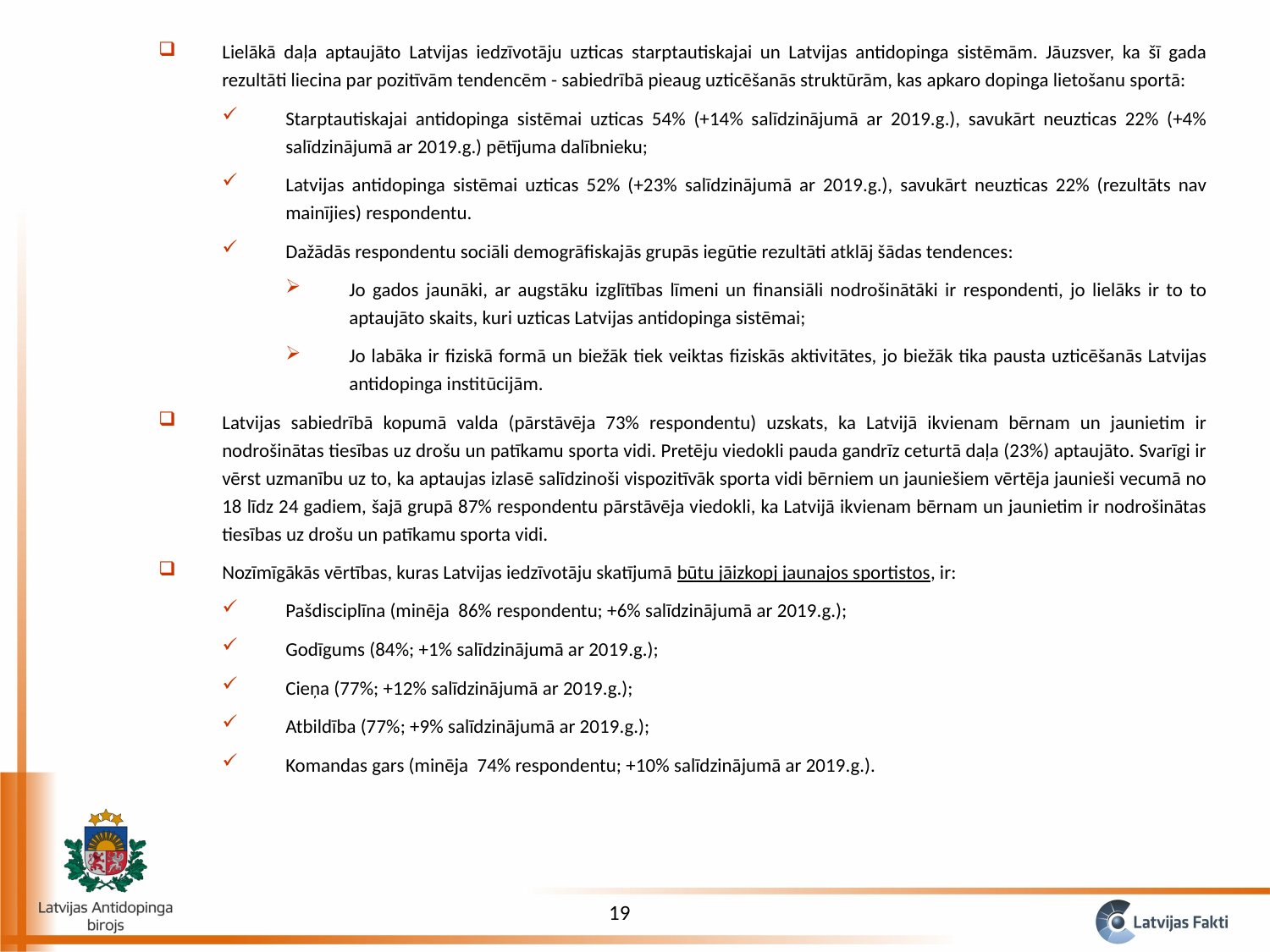

Lielākā daļa aptaujāto Latvijas iedzīvotāju uzticas starptautiskajai un Latvijas antidopinga sistēmām. Jāuzsver, ka šī gada rezultāti liecina par pozitīvām tendencēm - sabiedrībā pieaug uzticēšanās struktūrām, kas apkaro dopinga lietošanu sportā:
Starptautiskajai antidopinga sistēmai uzticas 54% (+14% salīdzinājumā ar 2019.g.), savukārt neuzticas 22% (+4% salīdzinājumā ar 2019.g.) pētījuma dalībnieku;
Latvijas antidopinga sistēmai uzticas 52% (+23% salīdzinājumā ar 2019.g.), savukārt neuzticas 22% (rezultāts nav mainījies) respondentu.
Dažādās respondentu sociāli demogrāfiskajās grupās iegūtie rezultāti atklāj šādas tendences:
Jo gados jaunāki, ar augstāku izglītības līmeni un finansiāli nodrošinātāki ir respondenti, jo lielāks ir to to aptaujāto skaits, kuri uzticas Latvijas antidopinga sistēmai;
Jo labāka ir fiziskā formā un biežāk tiek veiktas fiziskās aktivitātes, jo biežāk tika pausta uzticēšanās Latvijas antidopinga institūcijām.
Latvijas sabiedrībā kopumā valda (pārstāvēja 73% respondentu) uzskats, ka Latvijā ikvienam bērnam un jaunietim ir nodrošinātas tiesības uz drošu un patīkamu sporta vidi. Pretēju viedokli pauda gandrīz ceturtā daļa (23%) aptaujāto. Svarīgi ir vērst uzmanību uz to, ka aptaujas izlasē salīdzinoši vispozitīvāk sporta vidi bērniem un jauniešiem vērtēja jaunieši vecumā no 18 līdz 24 gadiem, šajā grupā 87% respondentu pārstāvēja viedokli, ka Latvijā ikvienam bērnam un jaunietim ir nodrošinātas tiesības uz drošu un patīkamu sporta vidi.
Nozīmīgākās vērtības, kuras Latvijas iedzīvotāju skatījumā būtu jāizkopj jaunajos sportistos, ir:
Pašdisciplīna (minēja  86% respondentu; +6% salīdzinājumā ar 2019.g.);
Godīgums (84%; +1% salīdzinājumā ar 2019.g.);
Cieņa (77%; +12% salīdzinājumā ar 2019.g.);
Atbildība (77%; +9% salīdzinājumā ar 2019.g.);
Komandas gars (minēja  74% respondentu; +10% salīdzinājumā ar 2019.g.).
19